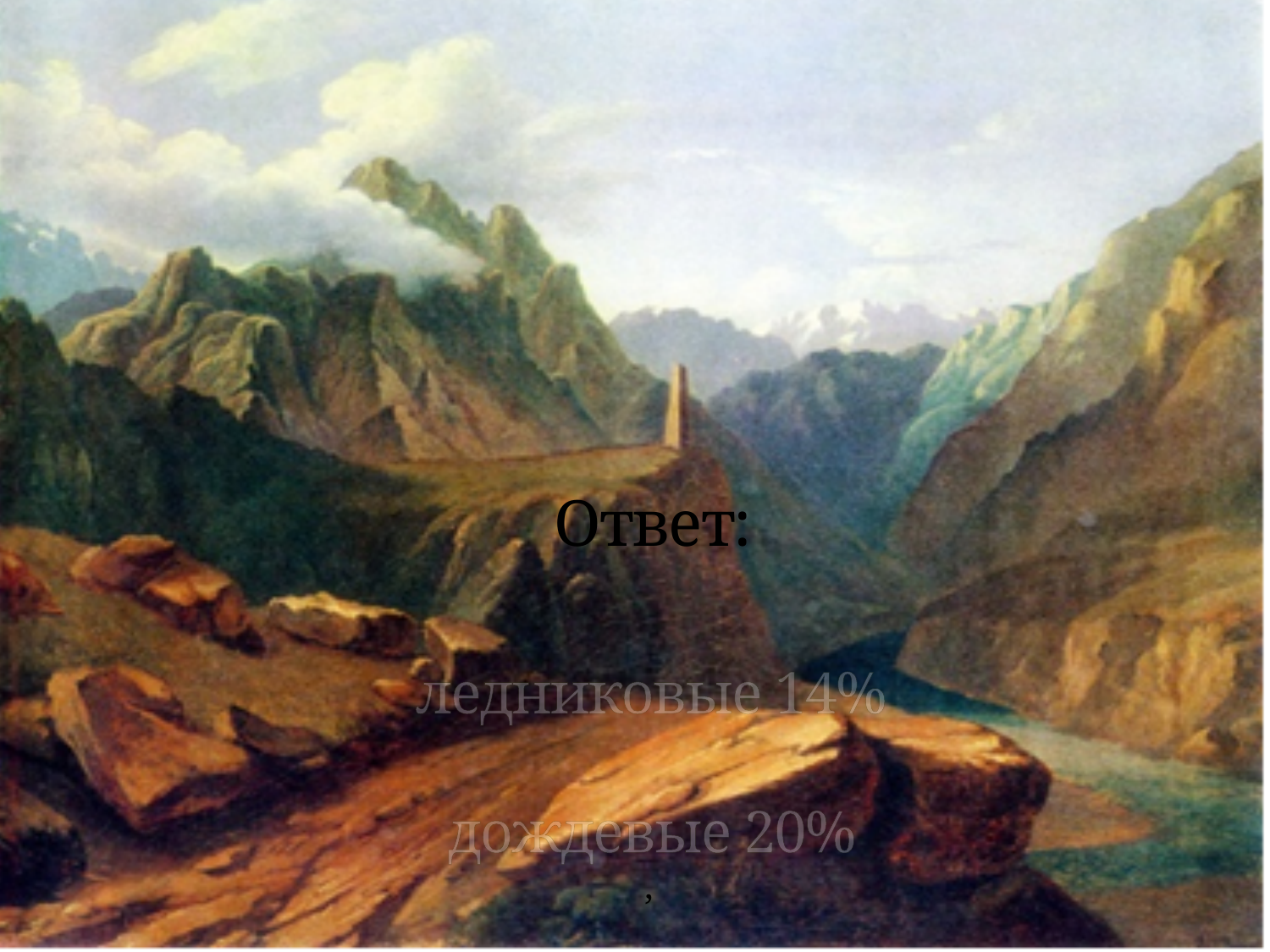

# Ответ: ледниковые 14% дождевые 20% ,